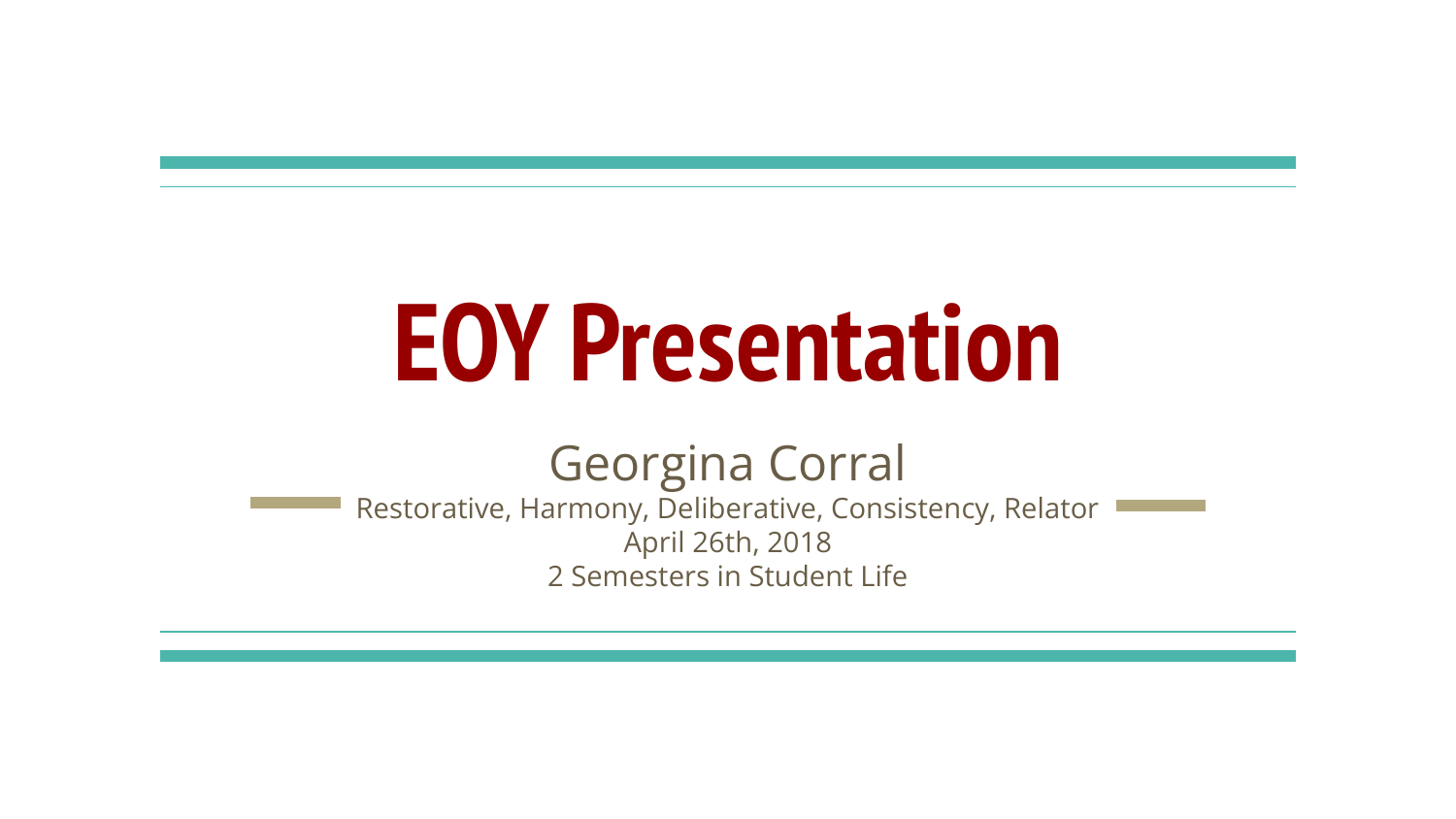

# EOY Presentation
Georgina Corral
Restorative, Harmony, Deliberative, Consistency, Relator
April 26th, 2018
2 Semesters in Student Life